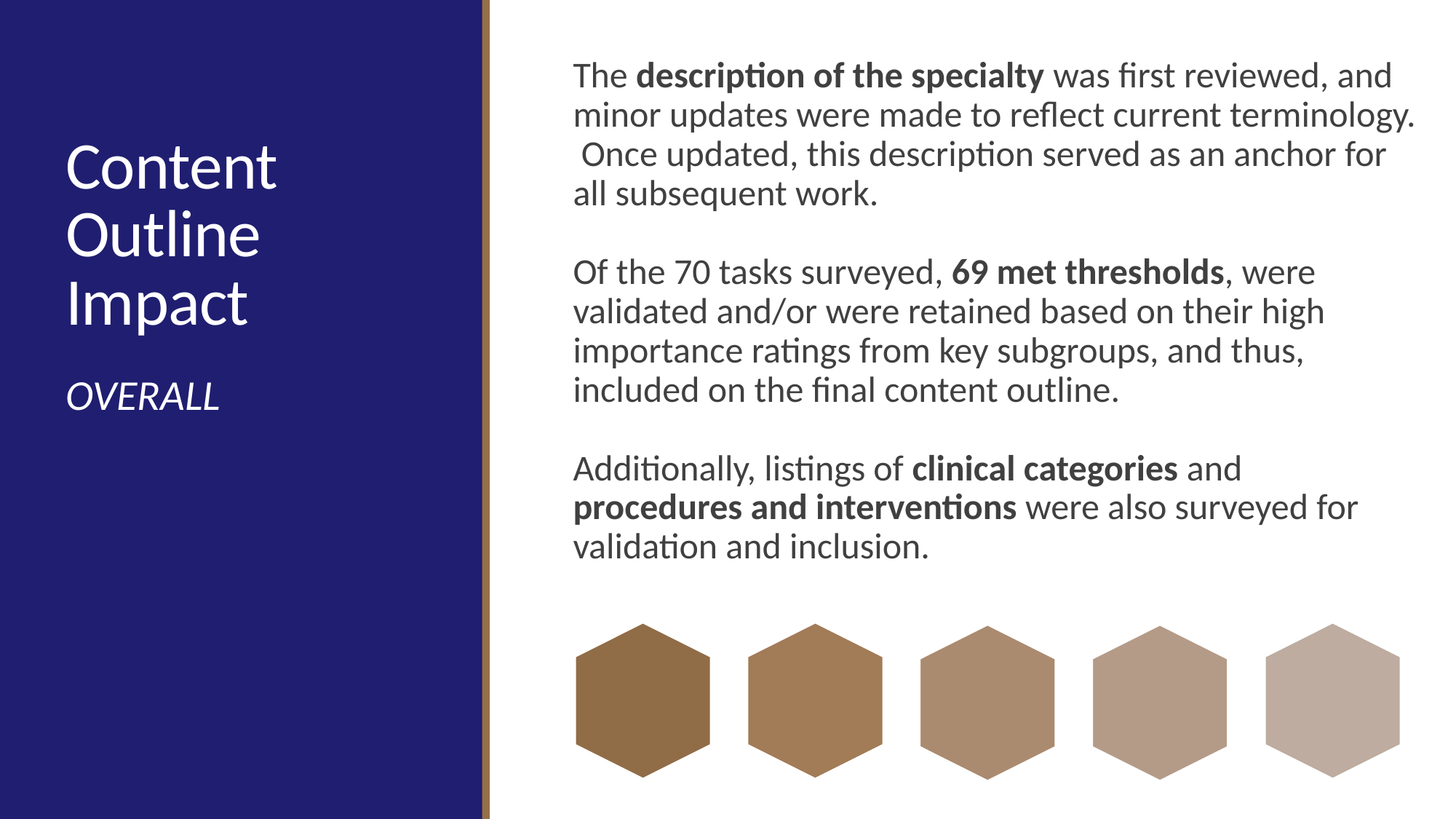

The description of the specialty was first reviewed, and minor updates were made to reflect current terminology.  Once updated, this description served as an anchor for all subsequent work.
Of the 70 tasks surveyed, 69 met thresholds, were validated and/or were retained based on their high importance ratings from key subgroups, and thus, included on the final content outline.
Additionally, listings of clinical categories and procedures and interventions were also surveyed for validation and inclusion.
# Content Outline Impact
OVERALL